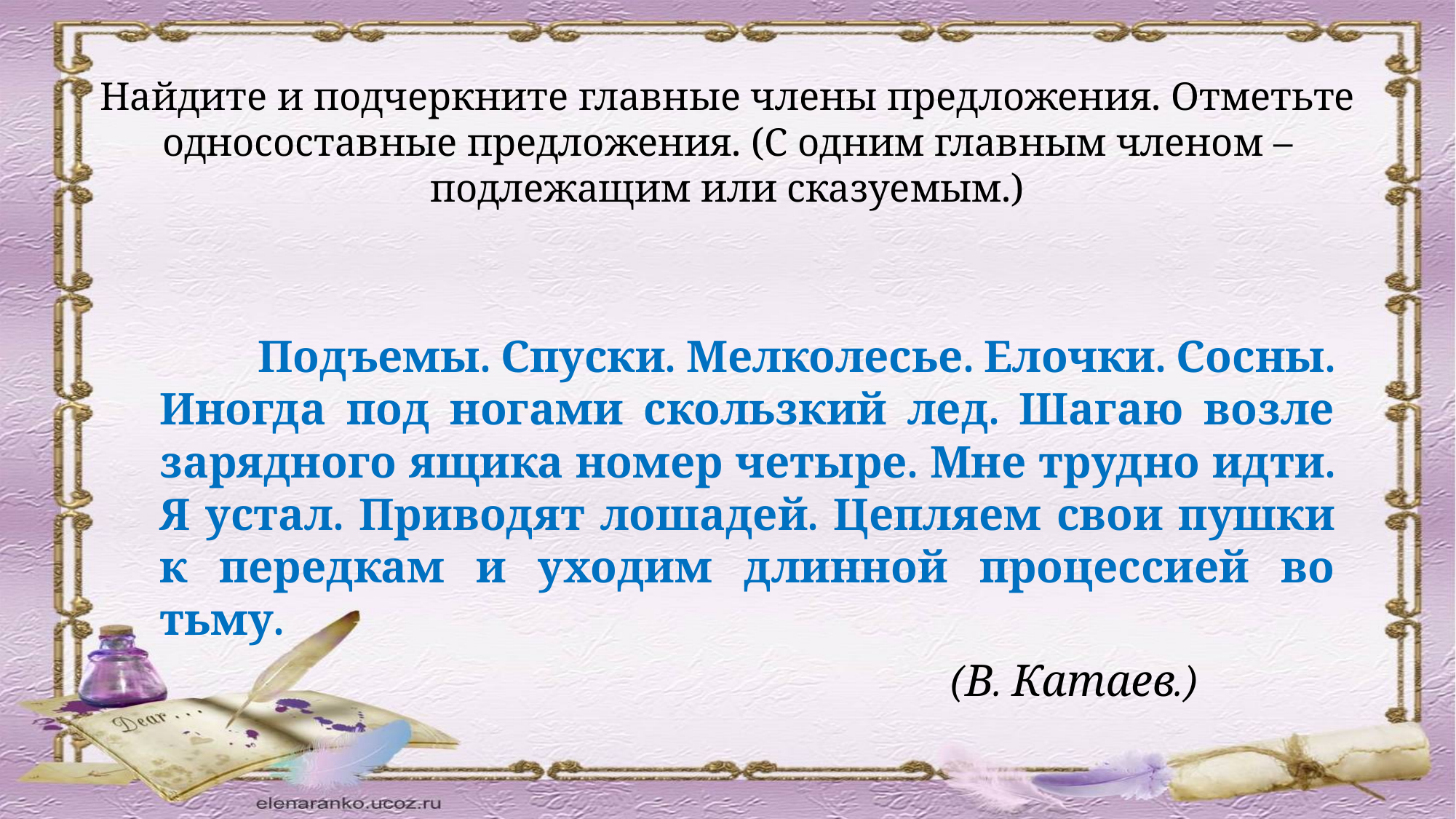

# Найдите и подчеркните главные члены предложения. Отметьте односоставные предложения. (С одним главным членом – подлежащим или сказуемым.)
		Подъемы. Спуски. Мелколесье. Елочки. Сосны. Иногда под ногами скользкий лед. Шагаю возле зарядного ящика номер четыре. Мне трудно идти. Я устал. Приводят лошадей. Цепляем свои пушки к передкам и уходим длинной процессией во тьму.
                                                                                      (В. Катаев.)